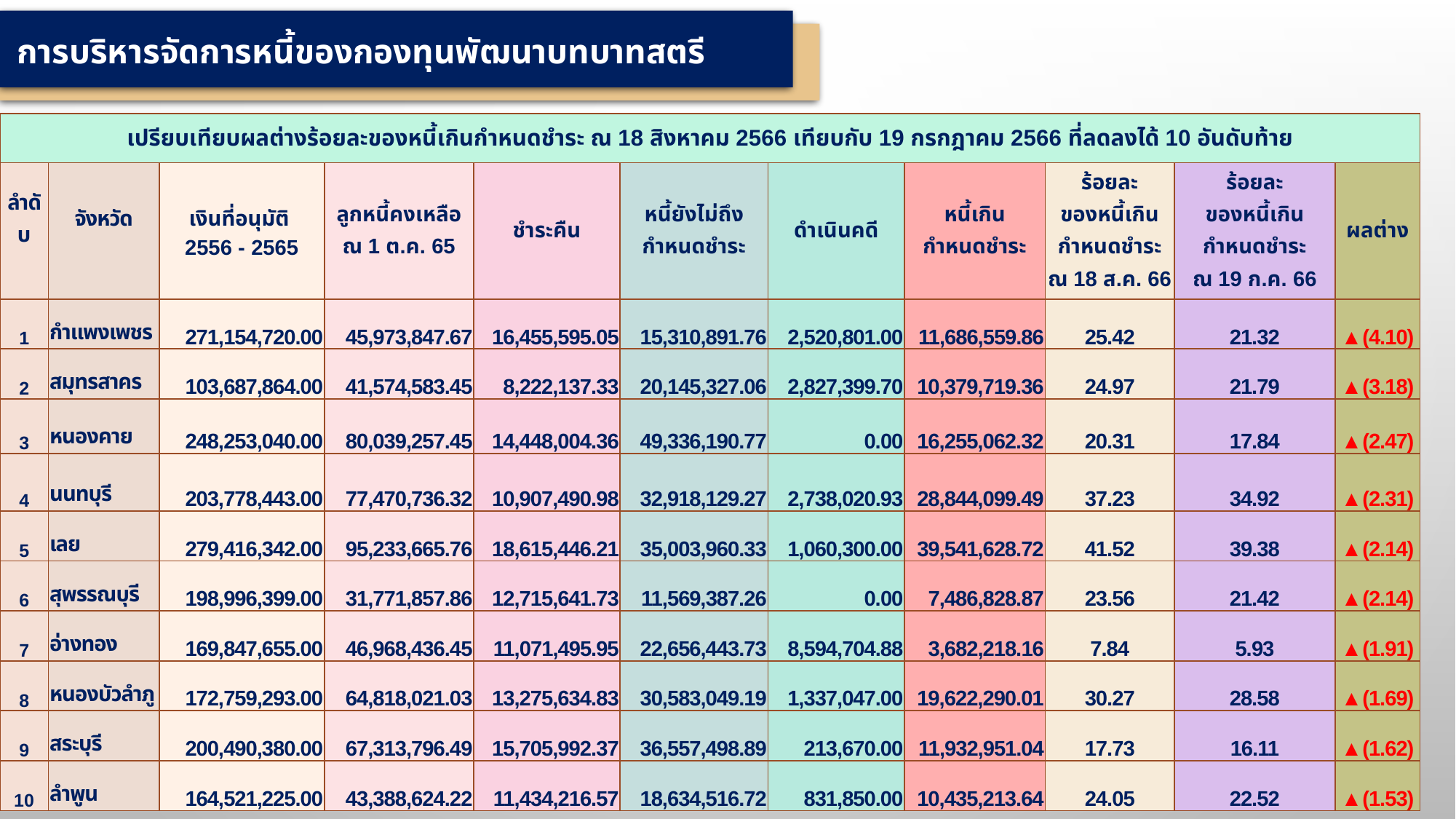

การบริหารจัดการหนี้ของกองทุนพัฒนาบทบาทสตรี
| เปรียบเทียบผลต่างร้อยละของหนี้เกินกำหนดชำระ ณ 18 สิงหาคม 2566 เทียบกับ 19 กรกฎาคม 2566 ที่ลดลงได้ 10 อันดับท้าย |  |  |  |  |  |  |  |  |  |  |
| --- | --- | --- | --- | --- | --- | --- | --- | --- | --- | --- |
| ลำดับ | จังหวัด | เงินที่อนุมัติ 2556 - 2565 | ลูกหนี้คงเหลือ ณ 1 ต.ค. 65 | ชำระคืน | หนี้ยังไม่ถึง กำหนดชำระ | ดำเนินคดี | หนี้เกิน กำหนดชำระ | ร้อยละ ของหนี้เกิน กำหนดชำระ ณ 18 ส.ค. 66 | ร้อยละ ของหนี้เกิน กำหนดชำระ ณ 19 ก.ค. 66 | ผลต่าง |
| 1 | กำแพงเพชร | 271,154,720.00 | 45,973,847.67 | 16,455,595.05 | 15,310,891.76 | 2,520,801.00 | 11,686,559.86 | 25.42 | 21.32 | ▲(4.10) |
| 2 | สมุทรสาคร | 103,687,864.00 | 41,574,583.45 | 8,222,137.33 | 20,145,327.06 | 2,827,399.70 | 10,379,719.36 | 24.97 | 21.79 | ▲(3.18) |
| 3 | หนองคาย | 248,253,040.00 | 80,039,257.45 | 14,448,004.36 | 49,336,190.77 | 0.00 | 16,255,062.32 | 20.31 | 17.84 | ▲(2.47) |
| 4 | นนทบุรี | 203,778,443.00 | 77,470,736.32 | 10,907,490.98 | 32,918,129.27 | 2,738,020.93 | 28,844,099.49 | 37.23 | 34.92 | ▲(2.31) |
| 5 | เลย | 279,416,342.00 | 95,233,665.76 | 18,615,446.21 | 35,003,960.33 | 1,060,300.00 | 39,541,628.72 | 41.52 | 39.38 | ▲(2.14) |
| 6 | สุพรรณบุรี | 198,996,399.00 | 31,771,857.86 | 12,715,641.73 | 11,569,387.26 | 0.00 | 7,486,828.87 | 23.56 | 21.42 | ▲(2.14) |
| 7 | อ่างทอง | 169,847,655.00 | 46,968,436.45 | 11,071,495.95 | 22,656,443.73 | 8,594,704.88 | 3,682,218.16 | 7.84 | 5.93 | ▲(1.91) |
| 8 | หนองบัวลำภู | 172,759,293.00 | 64,818,021.03 | 13,275,634.83 | 30,583,049.19 | 1,337,047.00 | 19,622,290.01 | 30.27 | 28.58 | ▲(1.69) |
| 9 | สระบุรี | 200,490,380.00 | 67,313,796.49 | 15,705,992.37 | 36,557,498.89 | 213,670.00 | 11,932,951.04 | 17.73 | 16.11 | ▲(1.62) |
| 10 | ลำพูน | 164,521,225.00 | 43,388,624.22 | 11,434,216.57 | 18,634,516.72 | 831,850.00 | 10,435,213.64 | 24.05 | 22.52 | ▲(1.53) |